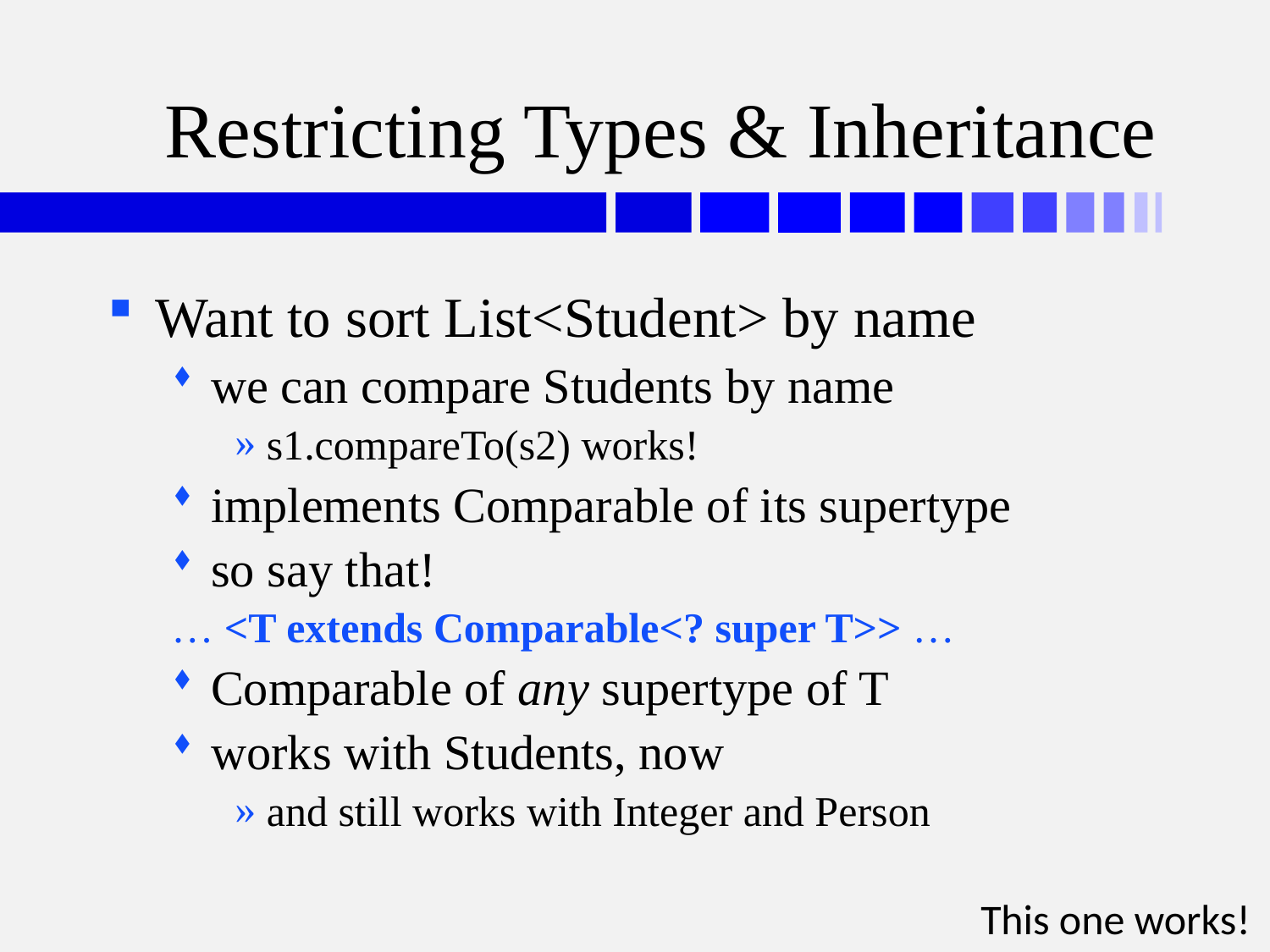

# Restricting Types & Inheritance
Want to sort List<Student> by name
we can compare Students by name
s1.compareTo(s2) works!
implements Comparable of its supertype
so say that!
… <T extends Comparable<? super T>> …
Comparable of any supertype of T
works with Students, now
and still works with Integer and Person
This one works!